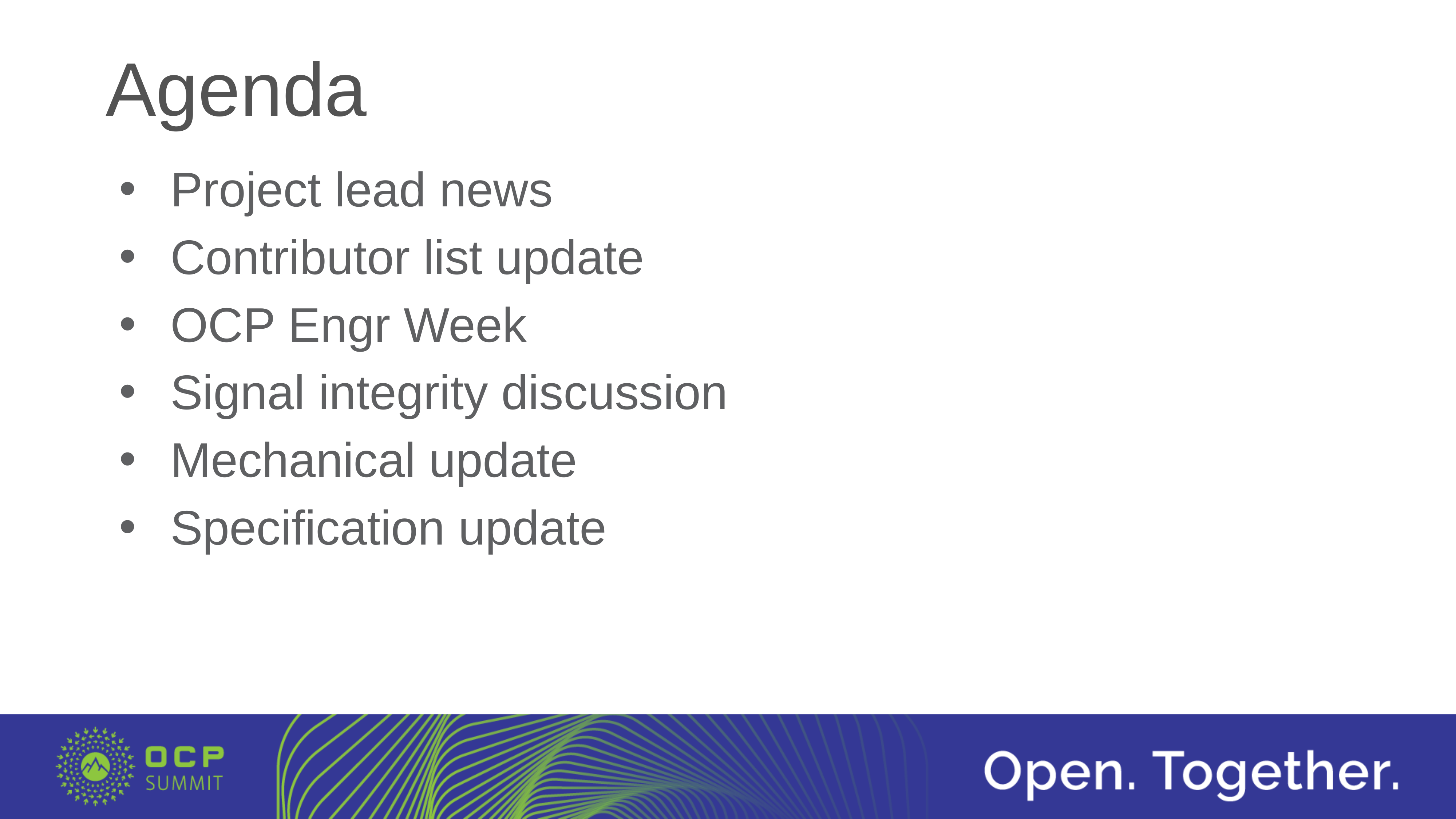

# Agenda
Project lead news
Contributor list update
OCP Engr Week
Signal integrity discussion
Mechanical update
Specification update